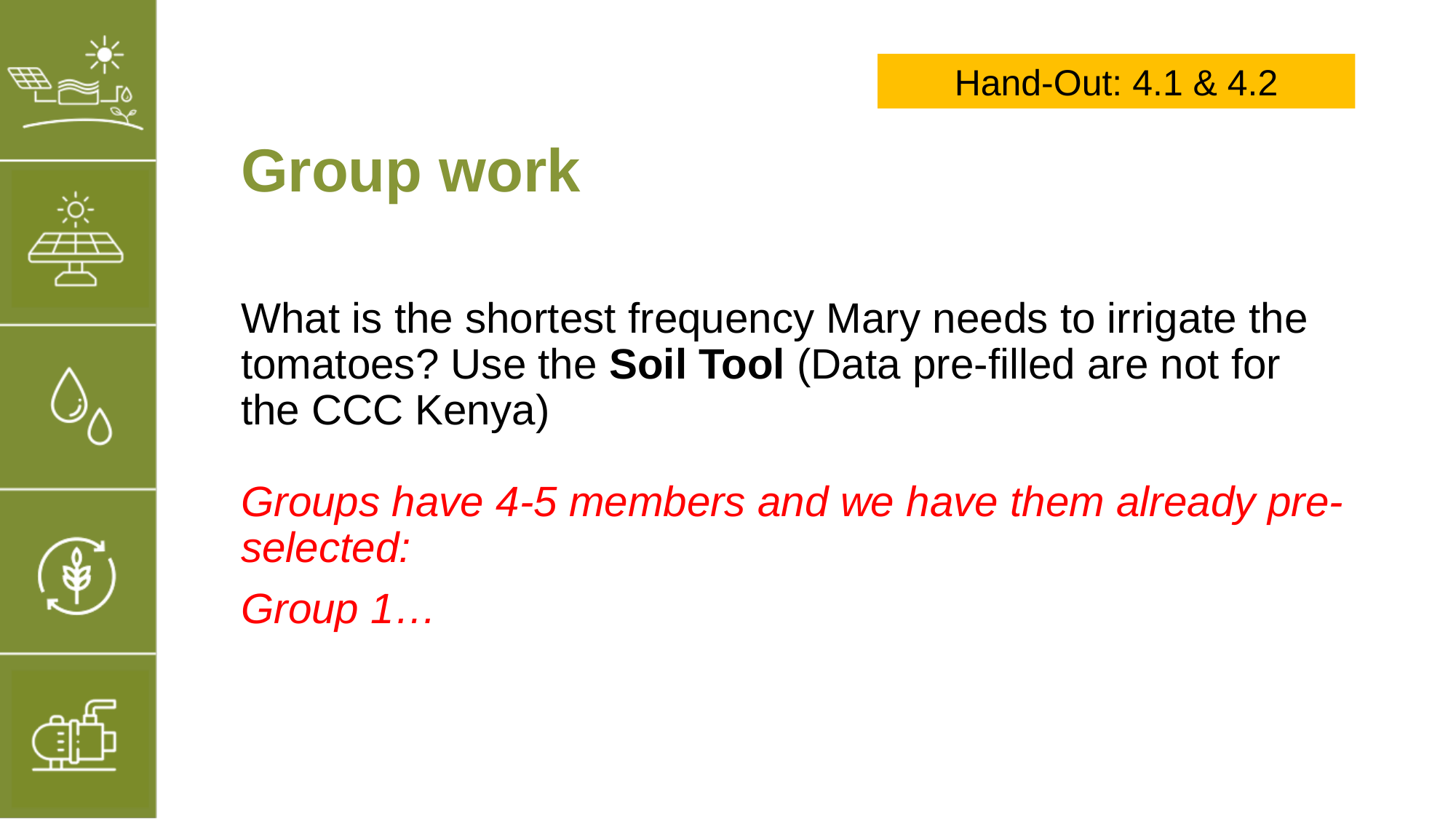

Hand-Out: 4.1 & 4.2
# Group work
What is the shortest frequency Mary needs to irrigate the tomatoes? Use the Soil Tool (Data pre-filled are not for the CCC Kenya)
Groups have 4-5 members and we have them already pre-selected:
Group 1…